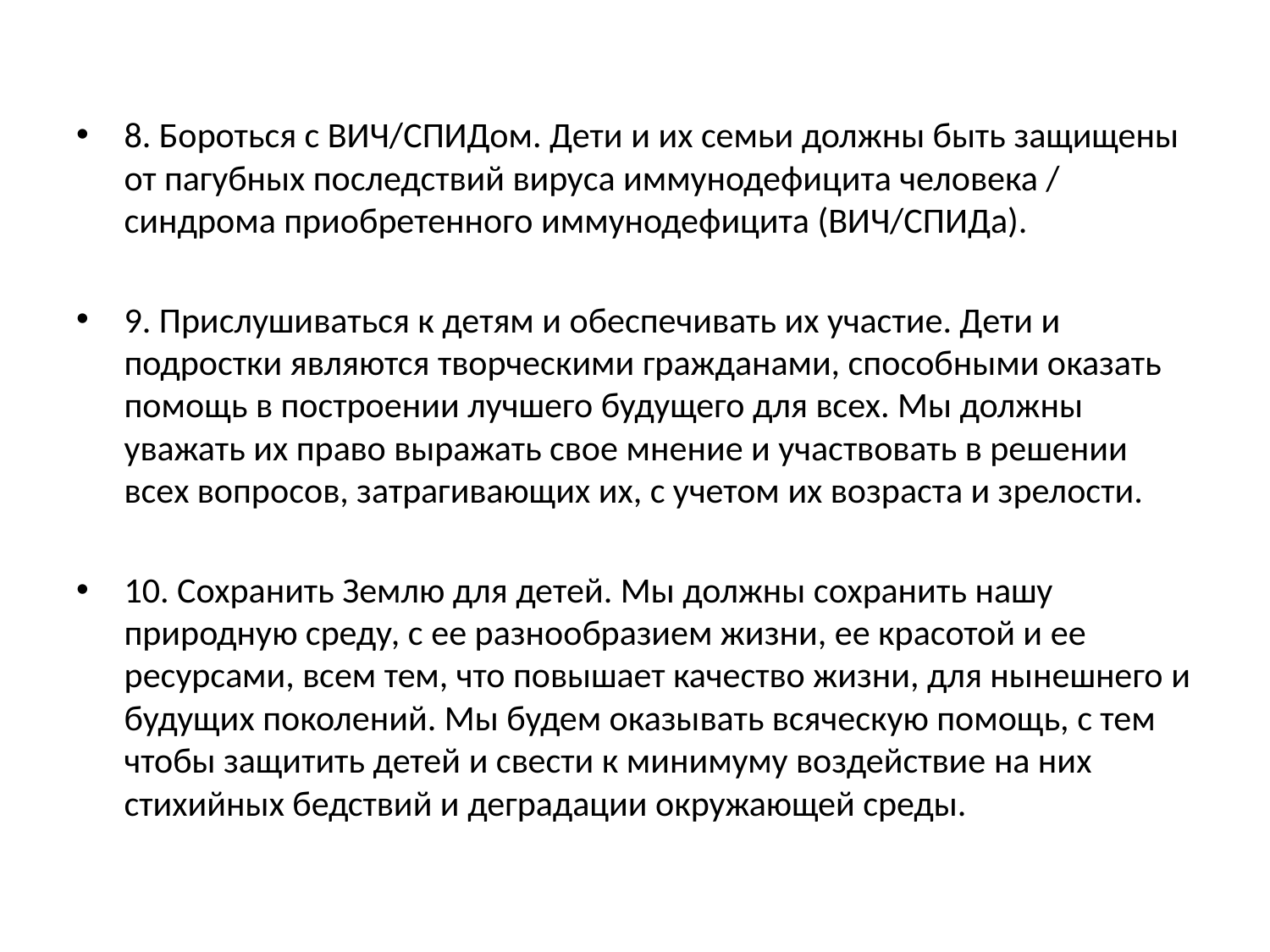

8. Бороться с ВИЧ/СПИДом. Дети и их семьи должны быть защищены от пагубных последствий вируса иммунодефицита человека / синдрома приобретенного иммунодефицита (ВИЧ/СПИДа).

9. Прислушиваться к детям и обеспечивать их участие. Дети и подростки являются творческими гражданами, способными оказать помощь в построении лучшего будущего для всех. Мы должны уважать их право выражать свое мнение и участвовать в решении всех вопросов, затрагивающих их, с учетом их возраста и зрелости.

10. Сохранить Землю для детей. Мы должны сохранить нашу природную среду, с ее разнообразием жизни, ее красотой и ее ресурсами, всем тем, что повышает качество жизни, для нынешнего и будущих поколений. Мы будем оказывать всяческую помощь, с тем чтобы защитить детей и свести к минимуму воздействие на них стихийных бедствий и деградации окружающей среды.